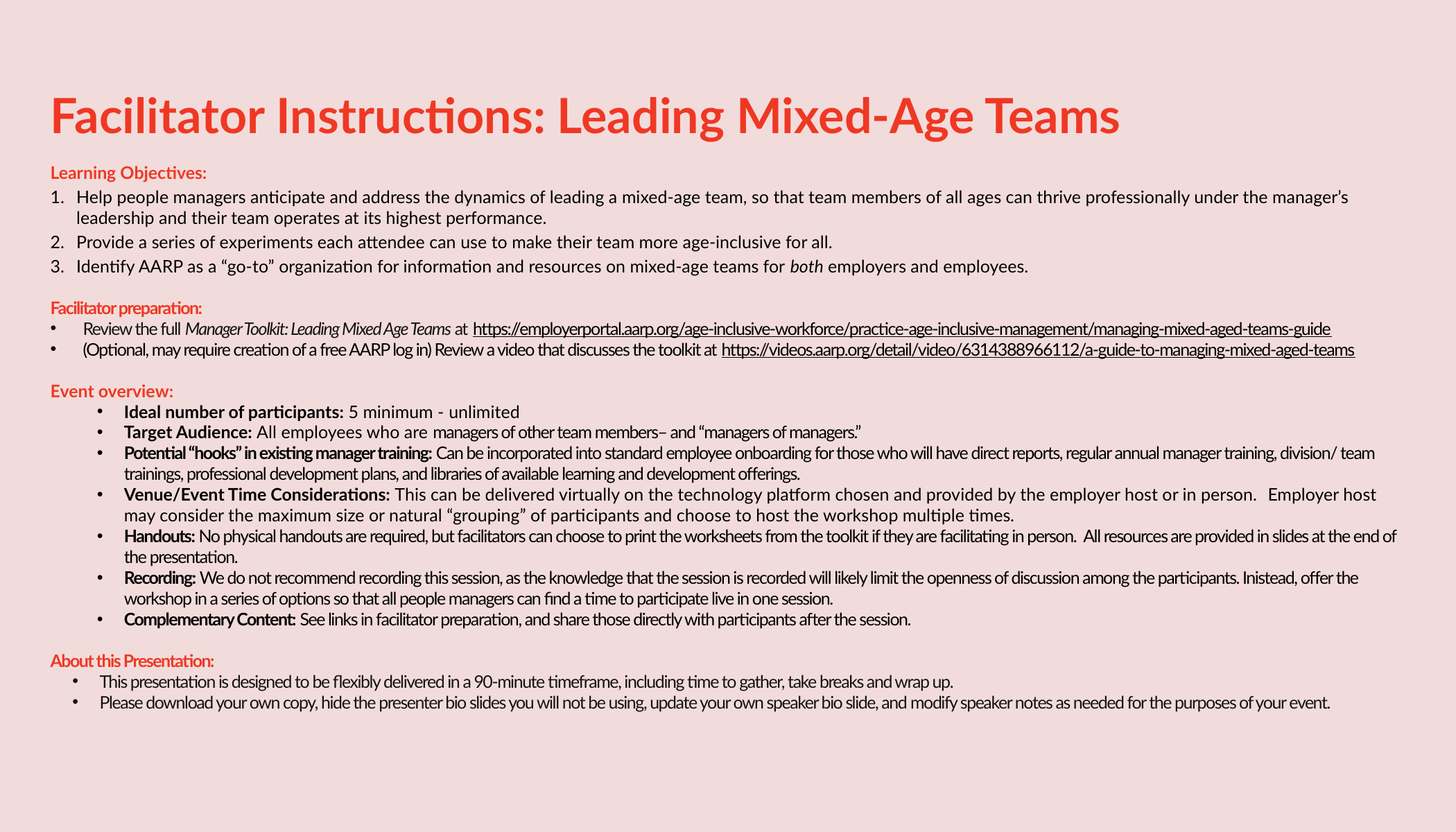

Facilitator Instructions: Leading Mixed-Age Teams
Learning Objectives:
Help people managers anticipate and address the dynamics of leading a mixed-age team, so that team members of all ages can thrive professionally under the manager’s leadership and their team operates at its highest performance.
Provide a series of experiments each attendee can use to make their team more age-inclusive for all.
Identify AARP as a “go-to” organization for information and resources on mixed-age teams for both employers and employees.

Facilitator preparation:
Review the full Manager Toolkit: Leading Mixed Age Teams at https://employerportal.aarp.org/age-inclusive-workforce/practice-age-inclusive-management/managing-mixed-aged-teams-guide
(Optional, may require creation of a free AARP log in) Review a video that discusses the toolkit at https://videos.aarp.org/detail/video/6314388966112/a-guide-to-managing-mixed-aged-teams

Event overview:
Ideal number of participants: 5 minimum - unlimited
Target Audience: All employees who are managers of other team members– and “managers of managers.”
Potential “hooks” in existing manager training: Can be incorporated into standard employee onboarding for those who will have direct reports, regular annual manager training, division/ team trainings, professional development plans, and libraries of available learning and development offerings.
Venue/Event Time Considerations: This can be delivered virtually on the technology platform chosen and provided by the employer host or in person.  Employer host may consider the maximum size or natural “grouping” of participants and choose to host the workshop multiple times.
Handouts: No physical handouts are required, but facilitators can choose to print the worksheets from the toolkit if they are facilitating in person.  All resources are provided in slides at the end of the presentation.
Recording: We do not recommend recording this session, as the knowledge that the session is recorded will likely limit the openness of discussion among the participants. Inistead, offer the workshop in a series of options so that all people managers can find a time to participate live in one session.
Complementary Content: See links in facilitator preparation, and share those directly with participants after the session.

About this Presentation:
This presentation is designed to be flexibly delivered in a 90-minute timeframe, including time to gather, take breaks and wrap up.
Please download your own copy, hide the presenter bio slides you will not be using, update your own speaker bio slide, and modify speaker notes as needed for the purposes of your event.